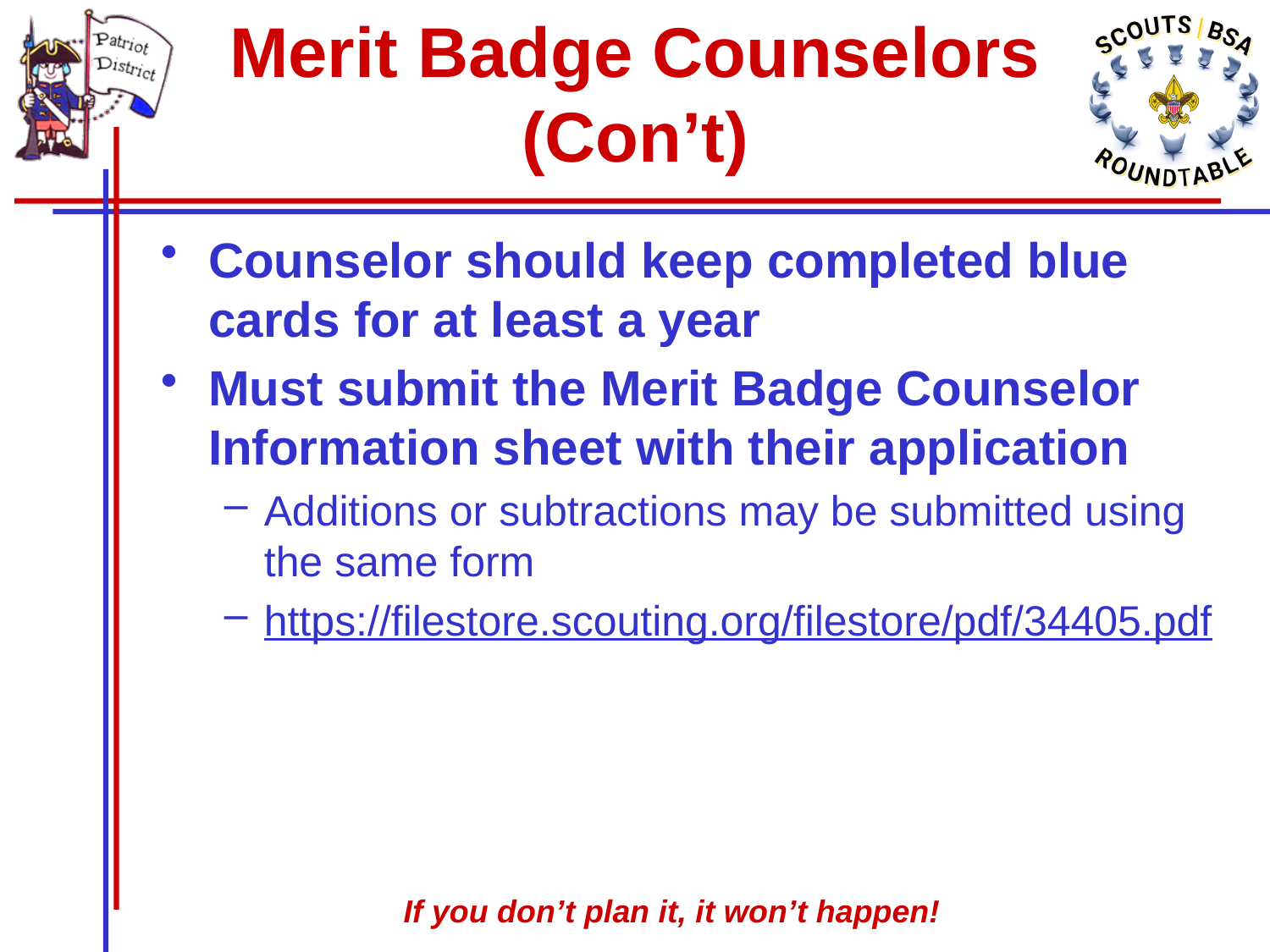

# Merit Badge Counselors (Con’t)
Counselor should keep completed blue cards for at least a year
Must submit the Merit Badge Counselor Information sheet with their application
Additions or subtractions may be submitted using the same form
https://filestore.scouting.org/filestore/pdf/34405.pdf